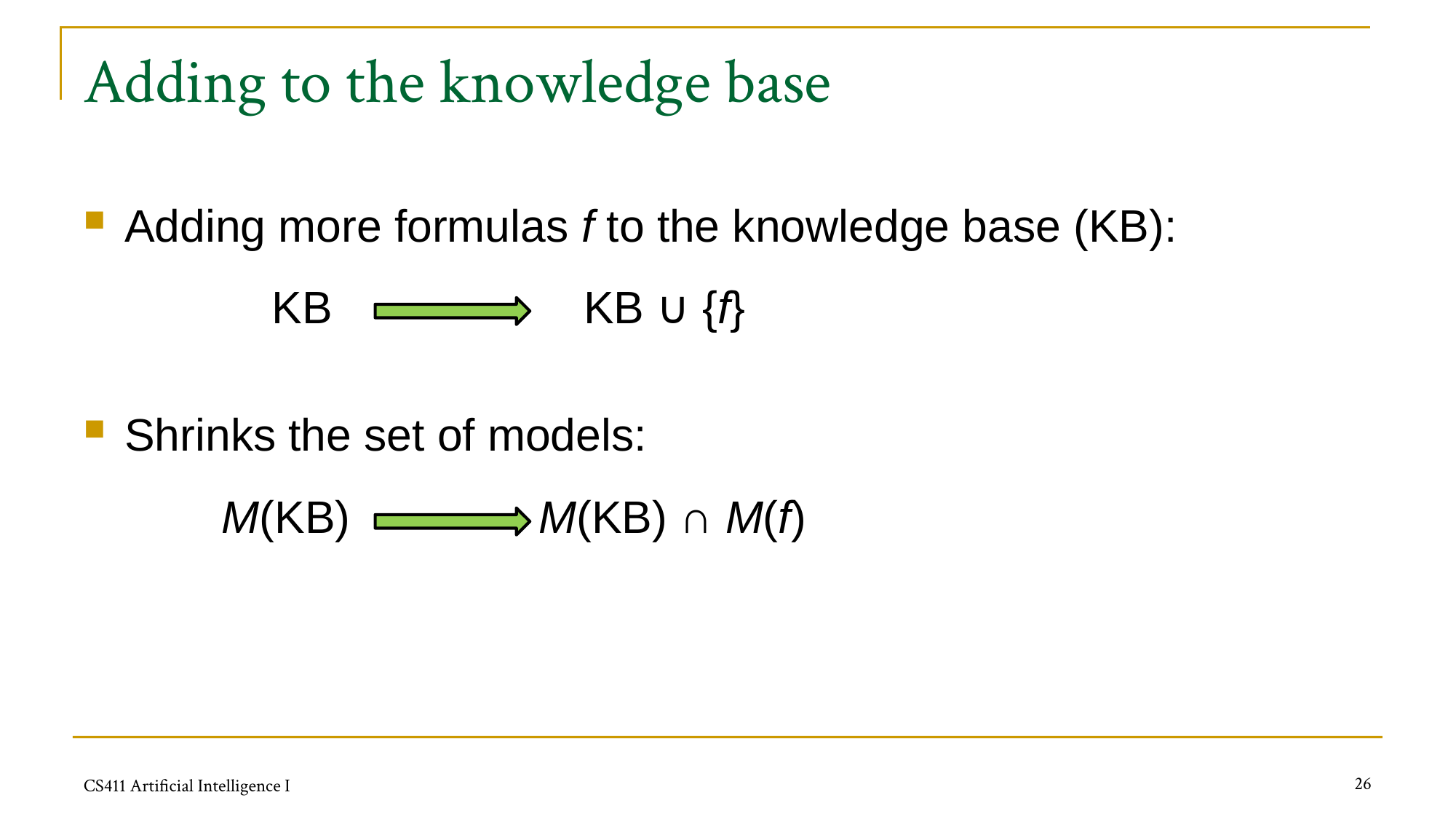

# Adding to the knowledge base
Adding more formulas f to the knowledge base (KB):
               KB                    KB ∪ {f}

Shrinks the set of models:
           M(KB)               M(KB) ∩ M(f)

26
CS411 Artificial Intelligence I